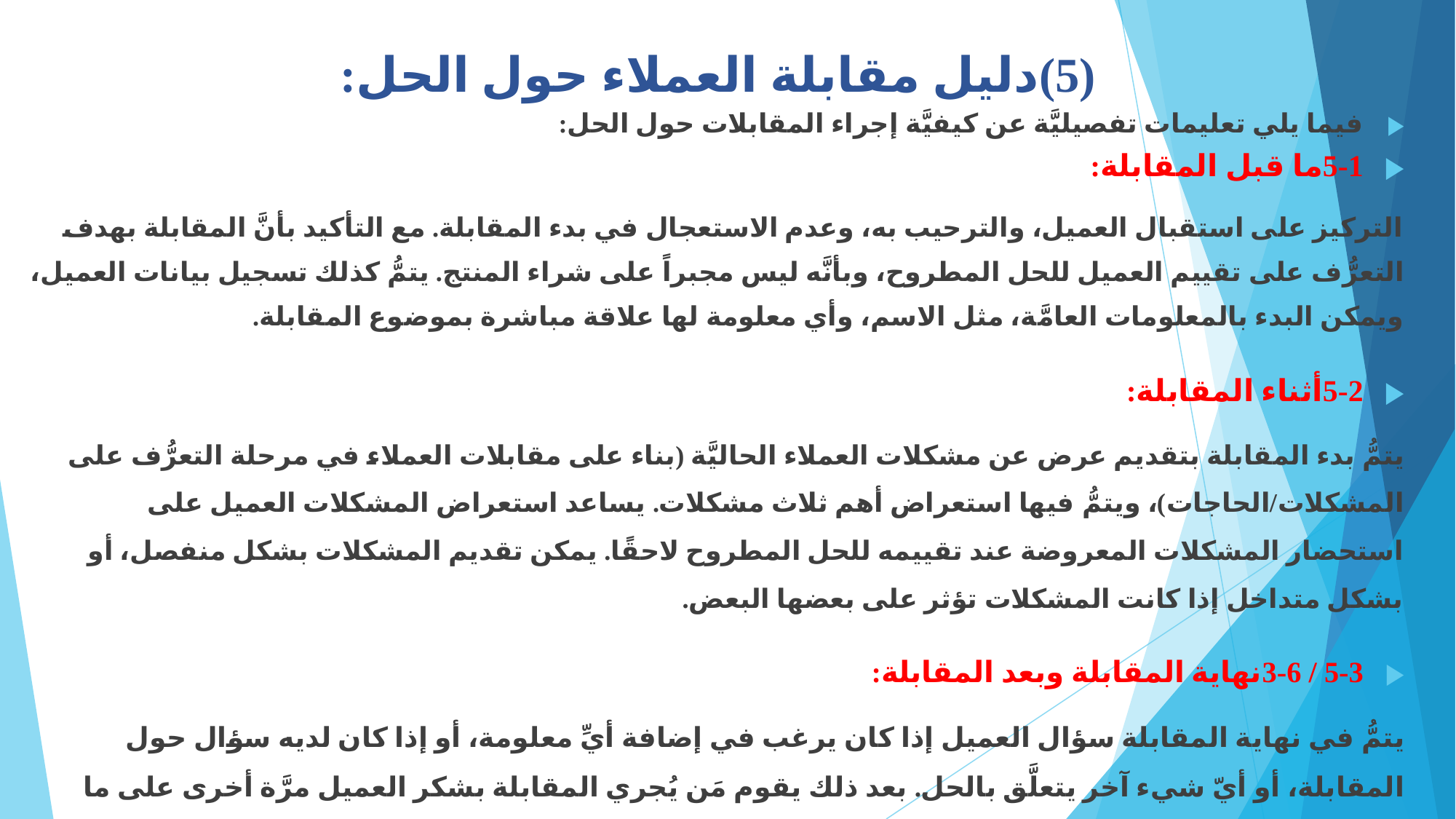

# (5)	دليل مقابلة العملاء حول الحل:
فيما يلي تعليمات تفصيليَّة عن كيفيَّة إجراء المقابلات حول الحل:
5-1	ما قبل المقابلة:
التركيز على استقبال العميل، والترحيب به، وعدم الاستعجال في بدء المقابلة. مع التأكيد بأنَّ المقابلة بهدف التعرُّف على تقييم العميل للحل المطروح، وبأنَّه ليس مجبراً على شراء المنتج. يتمُّ كذلك تسجيل بيانات العميل، ويمكن البدء بالمعلومات العامَّة، مثل الاسم، وأي معلومة لها علاقة مباشرة بموضوع المقابلة.

5-2	أثناء المقابلة:
يتمُّ بدء المقابلة بتقديم عرض عن مشكلات العملاء الحاليَّة (بناء على مقابلات العملاء في مرحلة التعرُّف على المشكلات/الحاجات)، ويتمُّ فيها استعراض أهم ثلاث مشكلات. يساعد استعراض المشكلات العميل على استحضار المشكلات المعروضة عند تقييمه للحل المطروح لاحقًا. يمكن تقديم المشكلات بشكل منفصل، أو بشكل متداخل إذا كانت المشكلات تؤثر على بعضها البعض.

5-3 / 3-6	نهاية المقابلة وبعد المقابلة:
يتمُّ في نهاية المقابلة سؤال العميل إذا كان يرغب في إضافة أيِّ معلومة، أو إذا كان لديه سؤال حول المقابلة، أو أيّ شيء آخر يتعلَّق بالحل. بعد ذلك يقوم مَن يُجري المقابلة بشكر العميل مرَّة أخرى على ما تفضَّل به من وقت ومعلومات. بعد انتهاء المقابلة ومغادرة العميل يقوم مَن يُجري المقابلة مباشرة بتدوين جميع المعلومات، و الملاحظات، والانطباعات ذات العلاقة بالمقابلة.